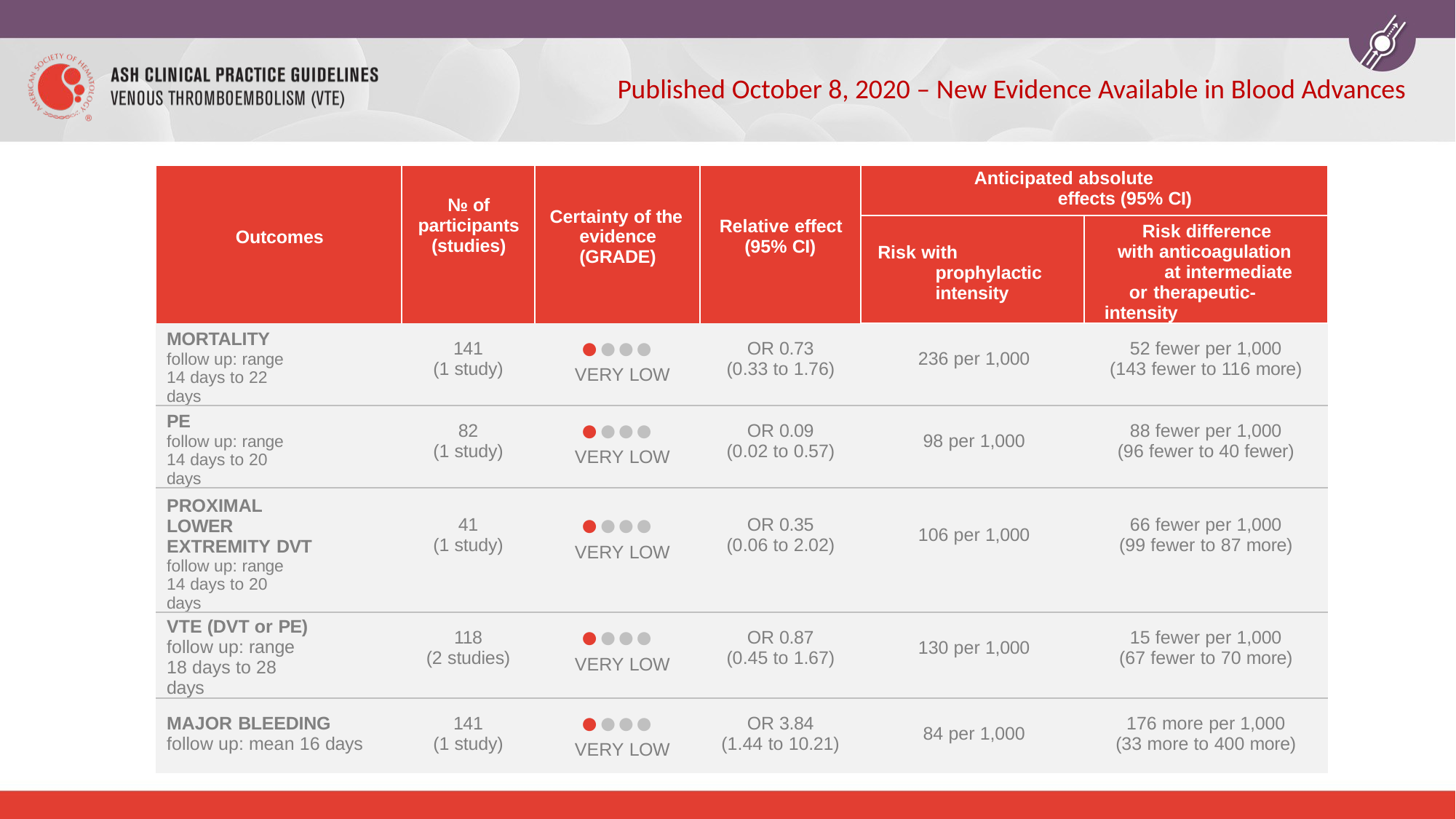

Published October 8, 2020 – New Evidence Available in Blood Advances
| Outcomes | № of participants (studies) | Certainty of the evidence (GRADE) | Relative effect (95% CI) | Anticipated absolute effects (95% CI) |  |
| --- | --- | --- | --- | --- | --- |
|  |  |  |  | Risk with prophylactic intensity | Risk difference with anticoagulation at intermediate or therapeutic-intensity |
| MORTALITY follow up: range 14 days to 22 days | 141 (1 study) | ●●●● VERY LOW | OR 0.73 (0.33 to 1.76) | 236 per 1,000 | 52 fewer per 1,000 (143 fewer to 116 more) |
| PE follow up: range 14 days to 20 days | 82 (1 study) | ●●●● VERY LOW | OR 0.09 (0.02 to 0.57) | 98 per 1,000 | 88 fewer per 1,000 (96 fewer to 40 fewer) |
| PROXIMAL LOWER EXTREMITY DVT follow up: range 14 days to 20 days | 41 (1 study) | ●●●● VERY LOW | OR 0.35 (0.06 to 2.02) | 106 per 1,000 | 66 fewer per 1,000 (99 fewer to 87 more) |
| VTE (DVT or PE) follow up: range 18 days to 28 days | 118 (2 studies) | ●●●● VERY LOW | OR 0.87 (0.45 to 1.67) | 130 per 1,000 | 15 fewer per 1,000 (67 fewer to 70 more) |
| MAJOR BLEEDING follow up: mean 16 days | 141 (1 study) | ●●●● VERY LOW | OR 3.84 (1.44 to 10.21) | 84 per 1,000 | 176 more per 1,000 (33 more to 400 more) |